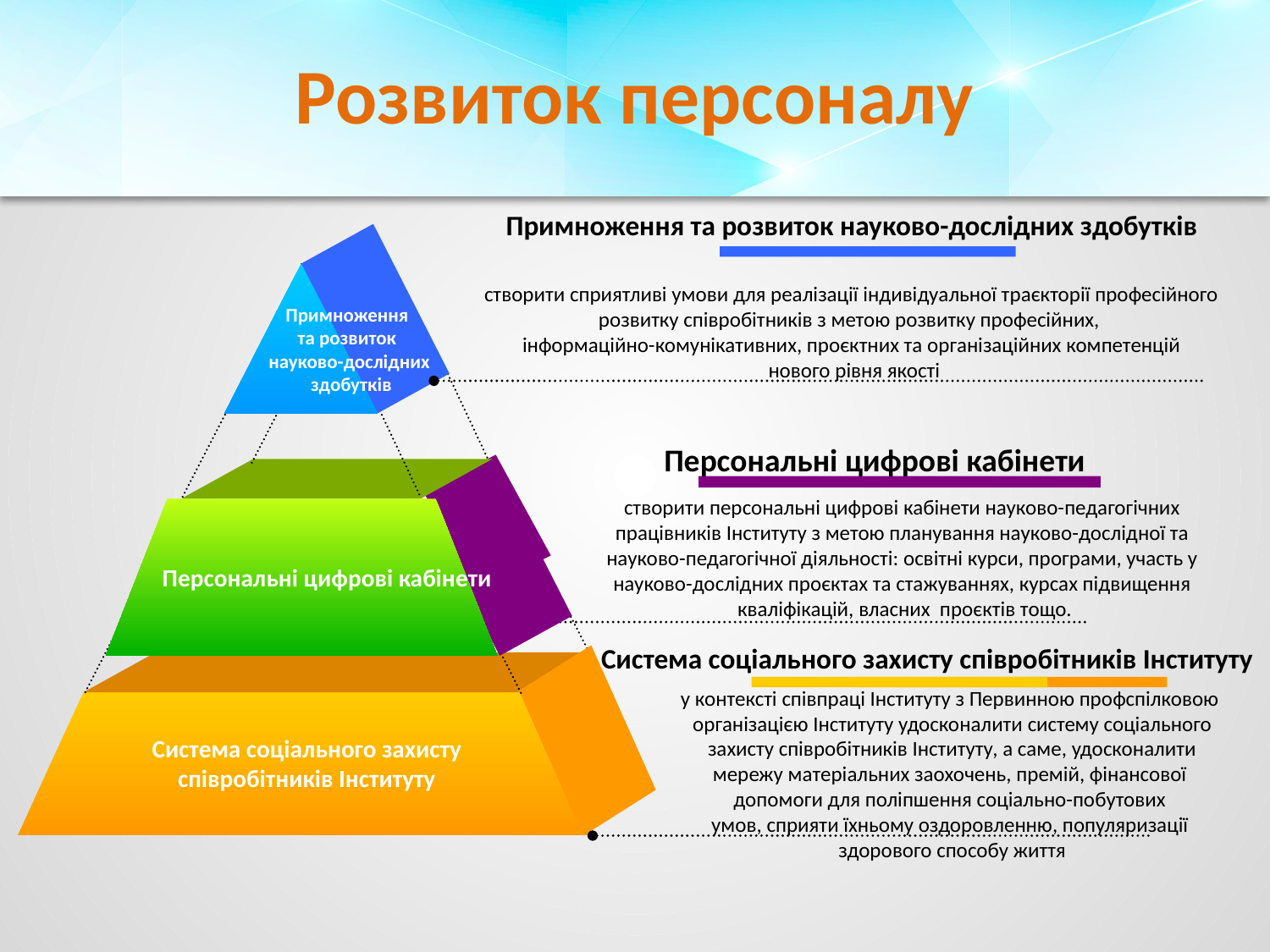

# Розвиток персоналу
Примноження та розвиток науково-дослідних здобутків

створити сприятливі умови для реалізації індивідуальної траєкторії професійного
розвитку співробітників з метою розвитку професійних,
інформаційно-комунікативних, проєктних та організаційних компетенцій
 нового рівня якості

Персональні цифрові кабінети

створити персональні цифрові кабінети науково-педагогічних
працівників Інституту з метою планування науково-дослідної та
науково-педагогічної діяльності: освітні курси, програми, участь у
науково-дослідних проєктах та стажуваннях, курсах підвищення
кваліфікацій, власних  проєктів тощо.

Персональні цифрові кабінети

Система соціального захисту співробітників Інституту

у контексті співпраці Інституту з Первинною профспілковою
організацією Інституту удосконалити систему соціального
 захисту співробітників Інституту, а саме, удосконалити
мережу матеріальних заохочень, премій, фінансової
допомоги для поліпшення соціально-побутових
умов, сприяти їхньому оздоровленню, популяризації
здорового способу життя

Система соціального захисту співробітників Інституту

Примноження
та розвиток
науково-дослідних
 здобутків